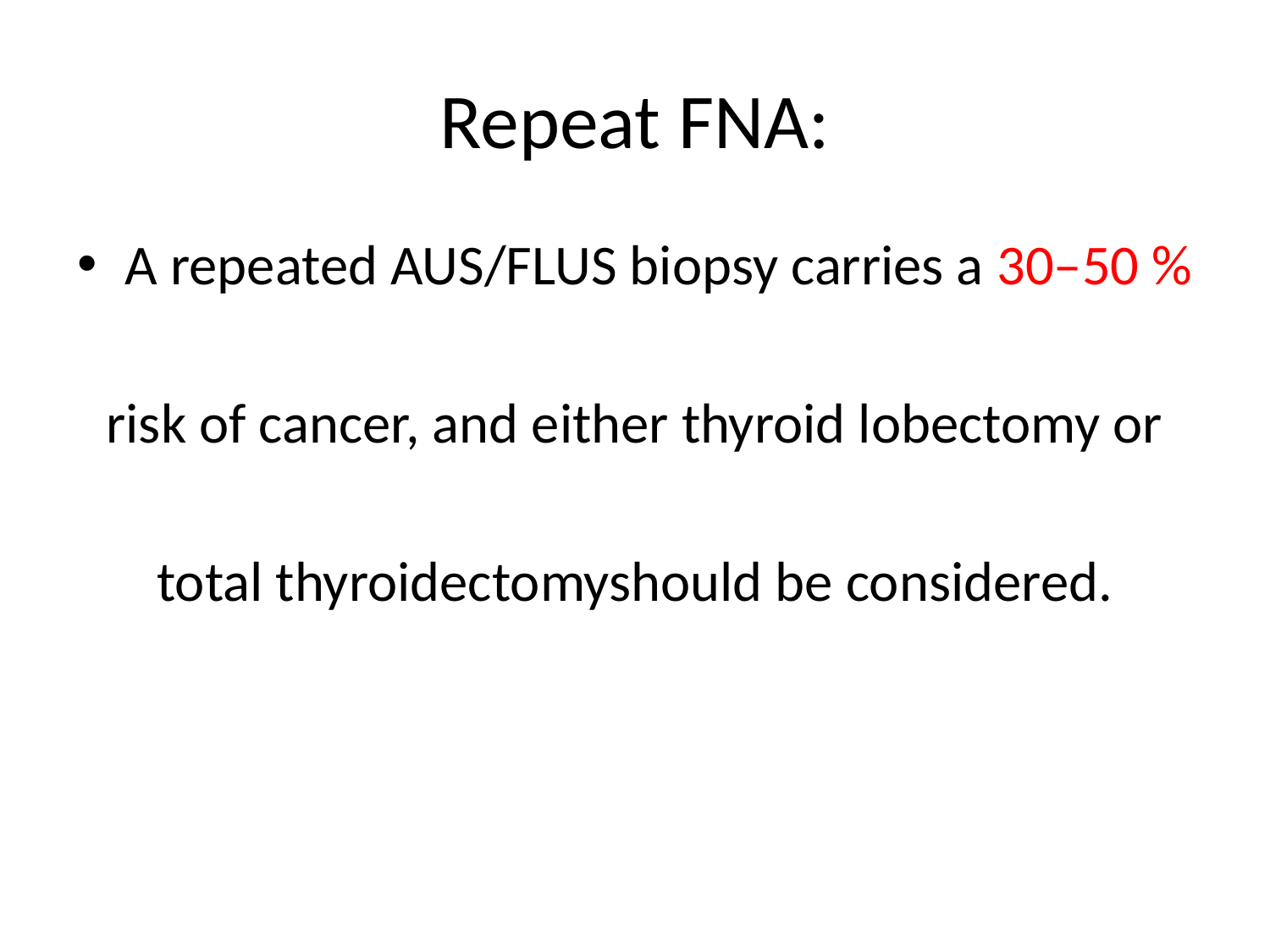

# Repeat FNA:
A repeated AUS/FLUS biopsy carries a 30–50 %

 risk of cancer, and either thyroid lobectomy or

total thyroidectomyshould be considered.